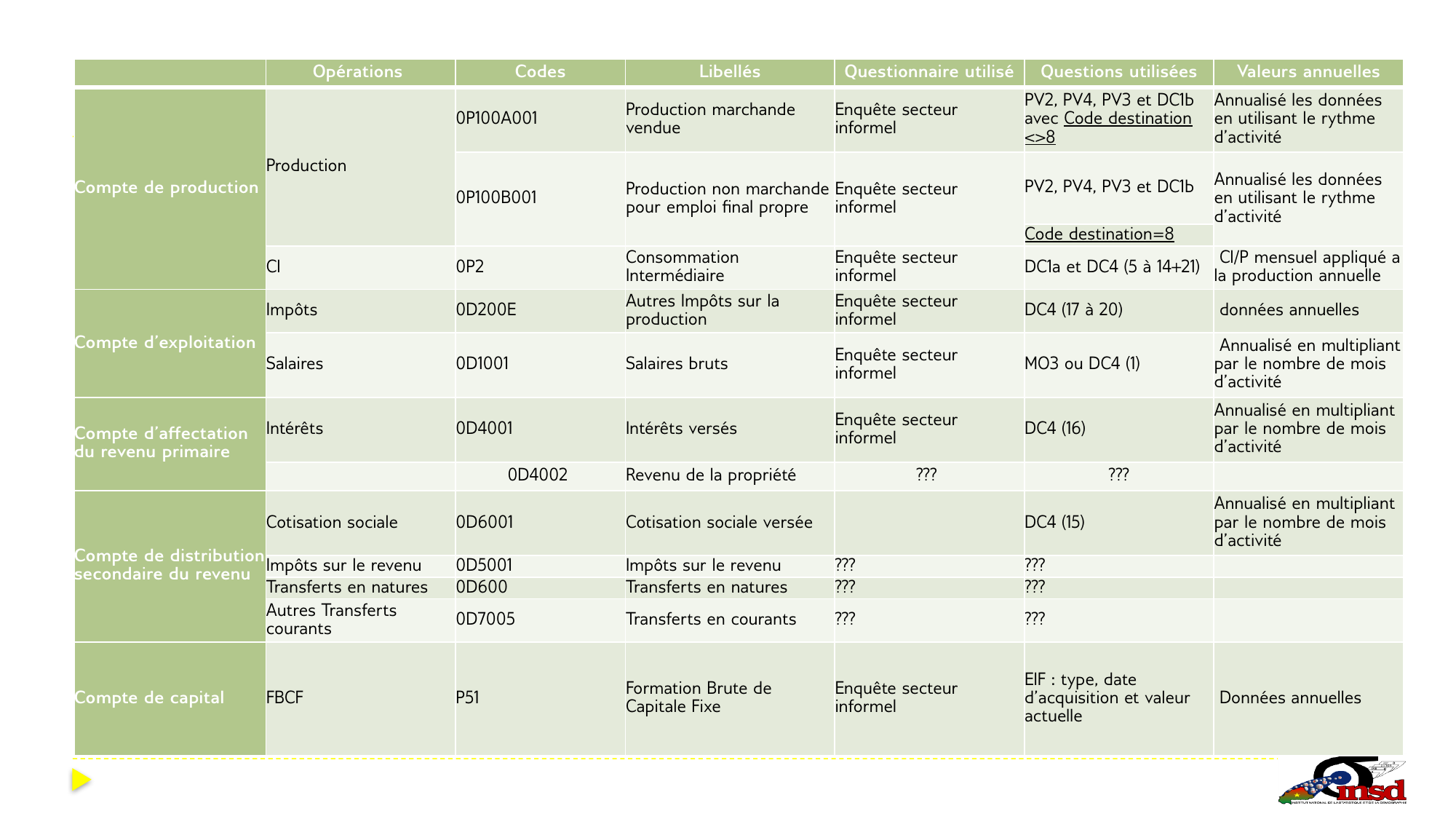

|  | Opérations | Codes | Libellés | Questionnaire utilisé | Questions utilisées | Valeurs annuelles |
| --- | --- | --- | --- | --- | --- | --- |
| Compte de production | Production | 0P100A001 | Production marchande vendue | Enquête secteur informel | PV2, PV4, PV3 et DC1b avec Code destination <>8 | Annualisé les données en utilisant le rythme d’activité |
|  |  | 0P100B001 | Production non marchande pour emploi final propre | Enquête secteur informel | PV2, PV4, PV3 et DC1b | Annualisé les données en utilisant le rythme d’activité |
|  |  |  |  |  | Code destination=8 |  |
|  | CI | 0P2 | Consommation Intermédiaire | Enquête secteur informel | DC1a et DC4 (5 à 14+21) | CI/P mensuel appliqué a la production annuelle |
| Compte d’exploitation | Impôts | 0D200E | Autres Impôts sur la production | Enquête secteur informel | DC4 (17 à 20) | données annuelles |
|  | Salaires | 0D1001 | Salaires bruts | Enquête secteur informel | MO3 ou DC4 (1) | Annualisé en multipliant par le nombre de mois d’activité |
| Compte d’affectation du revenu primaire | Intérêts | 0D4001 | Intérêts versés | Enquête secteur informel | DC4 (16) | Annualisé en multipliant par le nombre de mois d’activité |
|  |  | 0D4002 | Revenu de la propriété | ??? | ??? |  |
| Compte de distribution secondaire du revenu | Cotisation sociale | 0D6001 | Cotisation sociale versée |  | DC4 (15) | Annualisé en multipliant par le nombre de mois d’activité |
|  | Impôts sur le revenu | 0D5001 | Impôts sur le revenu | ??? | ??? |  |
|  | Transferts en natures | 0D600 | Transferts en natures | ??? | ??? |  |
|  | Autres Transferts courants | 0D7005 | Transferts en courants | ??? | ??? |  |
| Compte de capital | FBCF | P51 | Formation Brute de Capitale Fixe | Enquête secteur informel | EIF : type, date d’acquisition et valeur actuelle | Données annuelles |